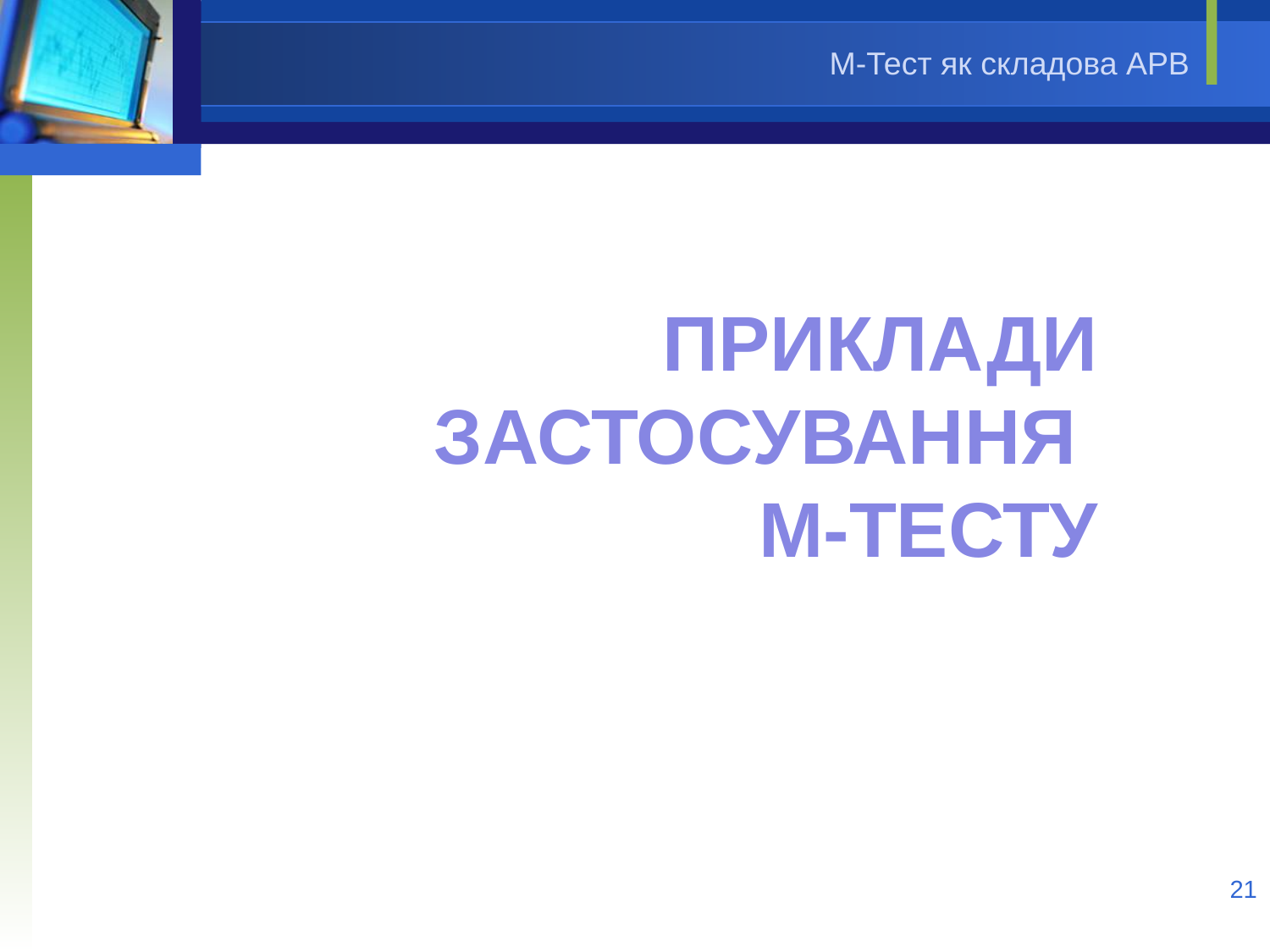

М-Тест як складова АРВ
ПРИКЛАДИ ЗАСТОСУВАННЯ
М-ТЕСТУ
21